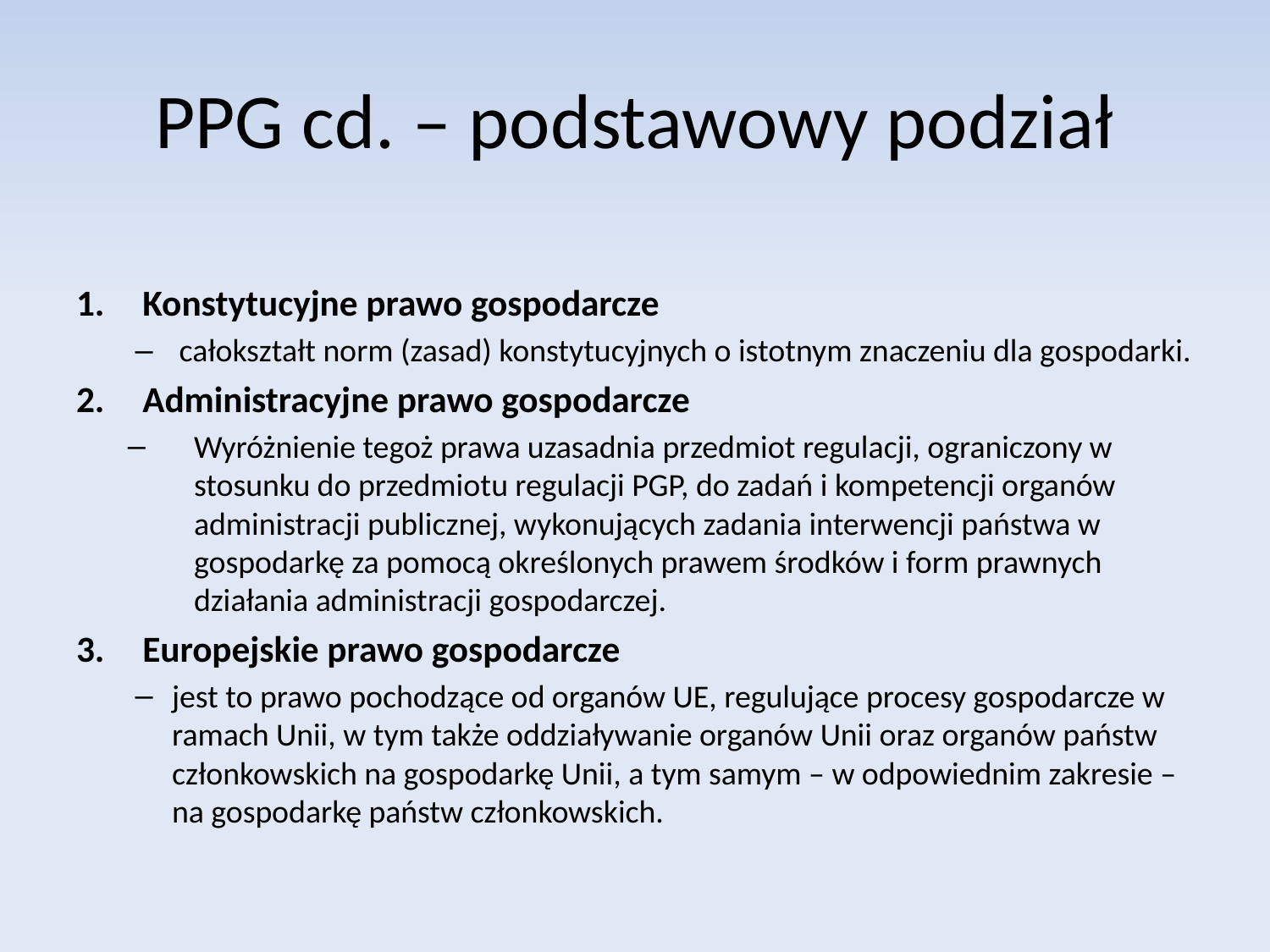

# PPG cd. – podstawowy podział

Konstytucyjne prawo gospodarcze
 całokształt norm (zasad) konstytucyjnych o istotnym znaczeniu dla gospodarki.
Administracyjne prawo gospodarcze
Wyróżnienie tegoż prawa uzasadnia przedmiot regulacji, ograniczony w stosunku do przedmiotu regulacji PGP, do zadań i kompetencji organów administracji publicznej, wykonujących zadania interwencji państwa w gospodarkę za pomocą określonych prawem środków i form prawnych działania administracji gospodarczej.
Europejskie prawo gospodarcze
jest to prawo pochodzące od organów UE, regulujące procesy gospodarcze w ramach Unii, w tym także oddziaływanie organów Unii oraz organów państw członkowskich na gospodarkę Unii, a tym samym – w odpowiednim zakresie – na gospodarkę państw członkowskich.